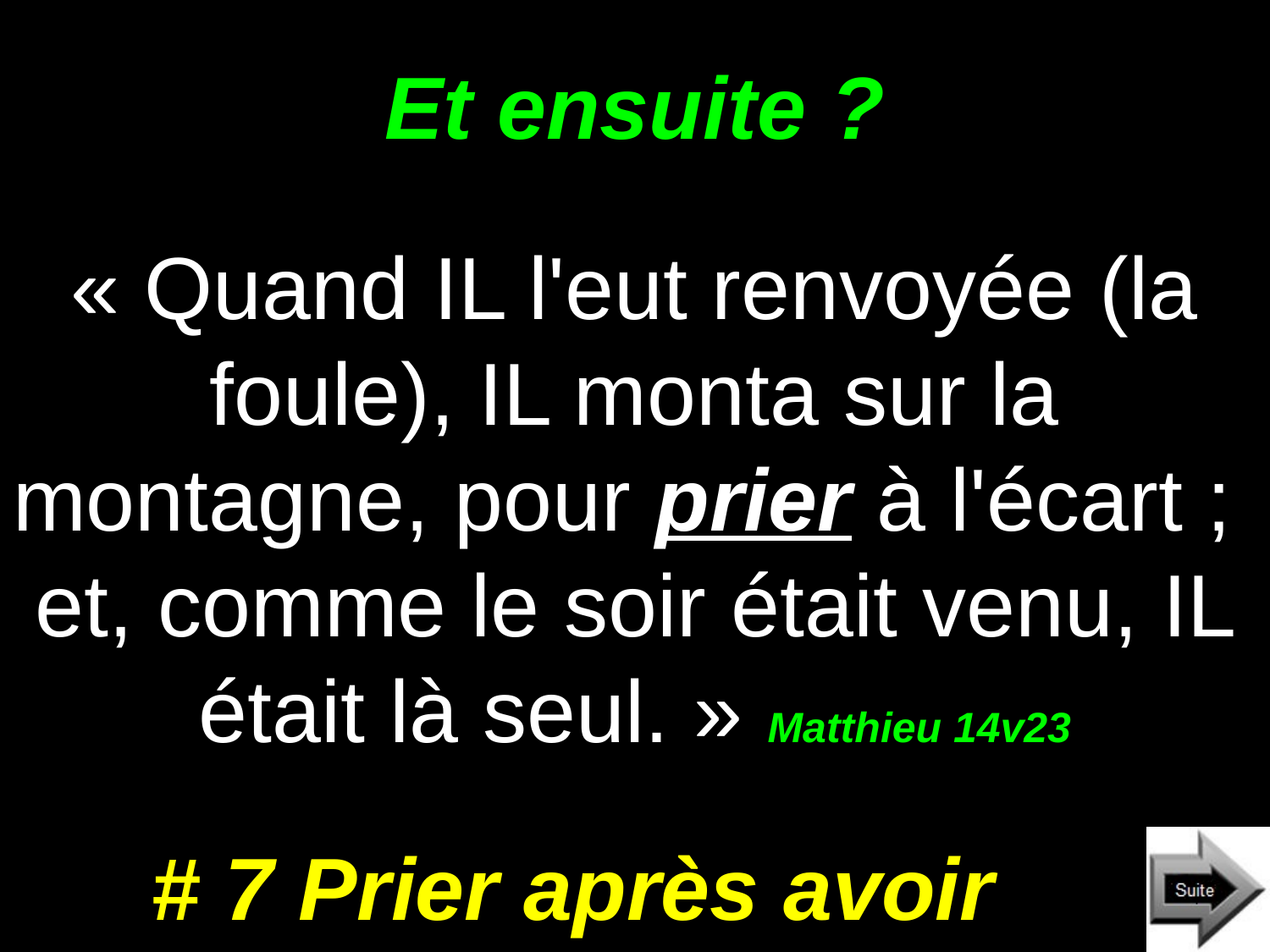

# Et ensuite ?
« Quand IL l'eut renvoyée (la foule), IL monta sur la montagne, pour prier à l'écart ;  et, comme le soir était venu, IL était là seul. »  Matthieu 14v23
# 7 Prier après avoir semé.